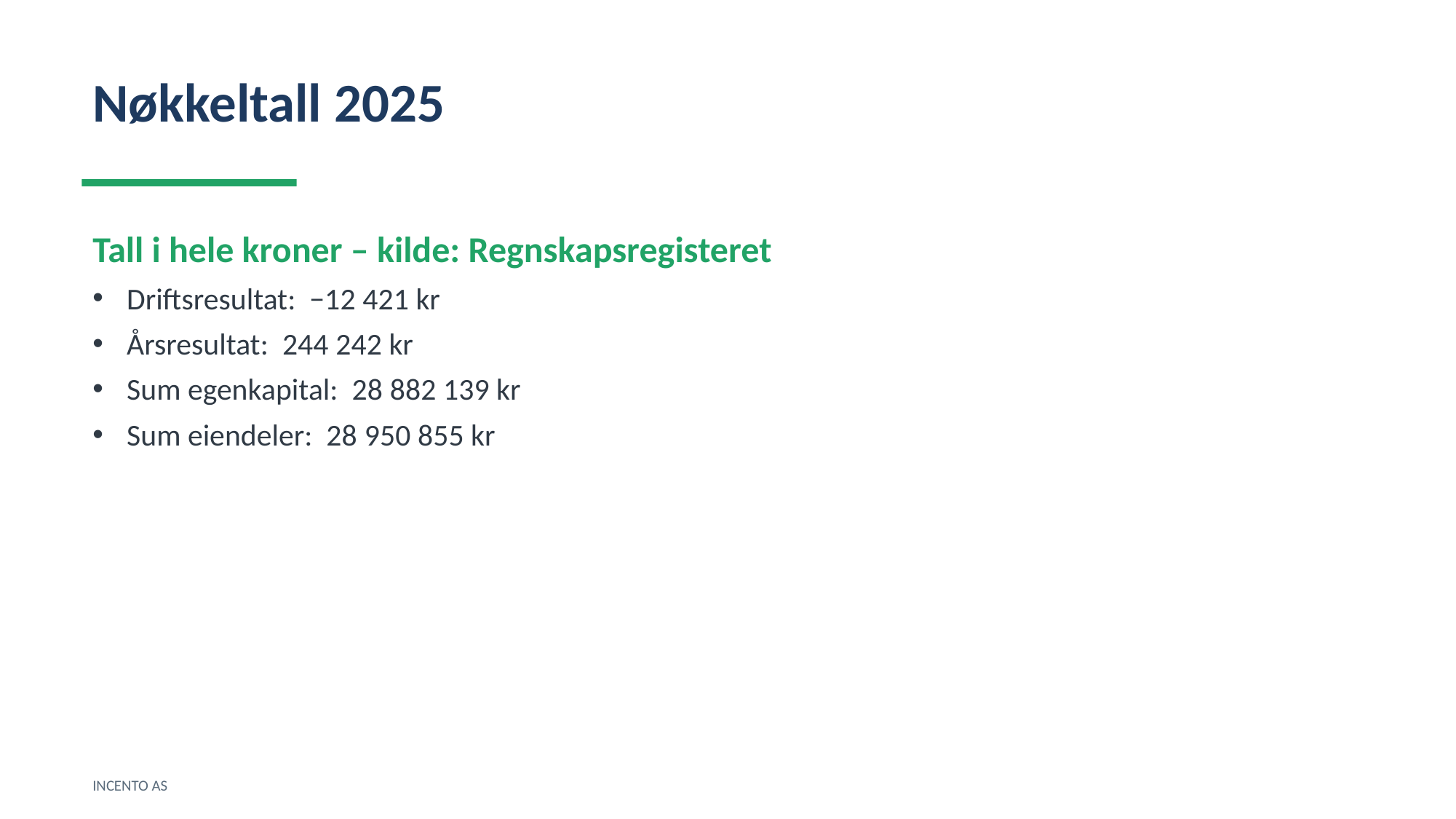

Nøkkeltall 2025

Tall i hele kroner – kilde: Regnskapsregisteret
Driftsresultat:  −12 421 kr
Årsresultat:  244 242 kr
Sum egenkapital:  28 882 139 kr
Sum eiendeler:  28 950 855 kr
INCENTO AS